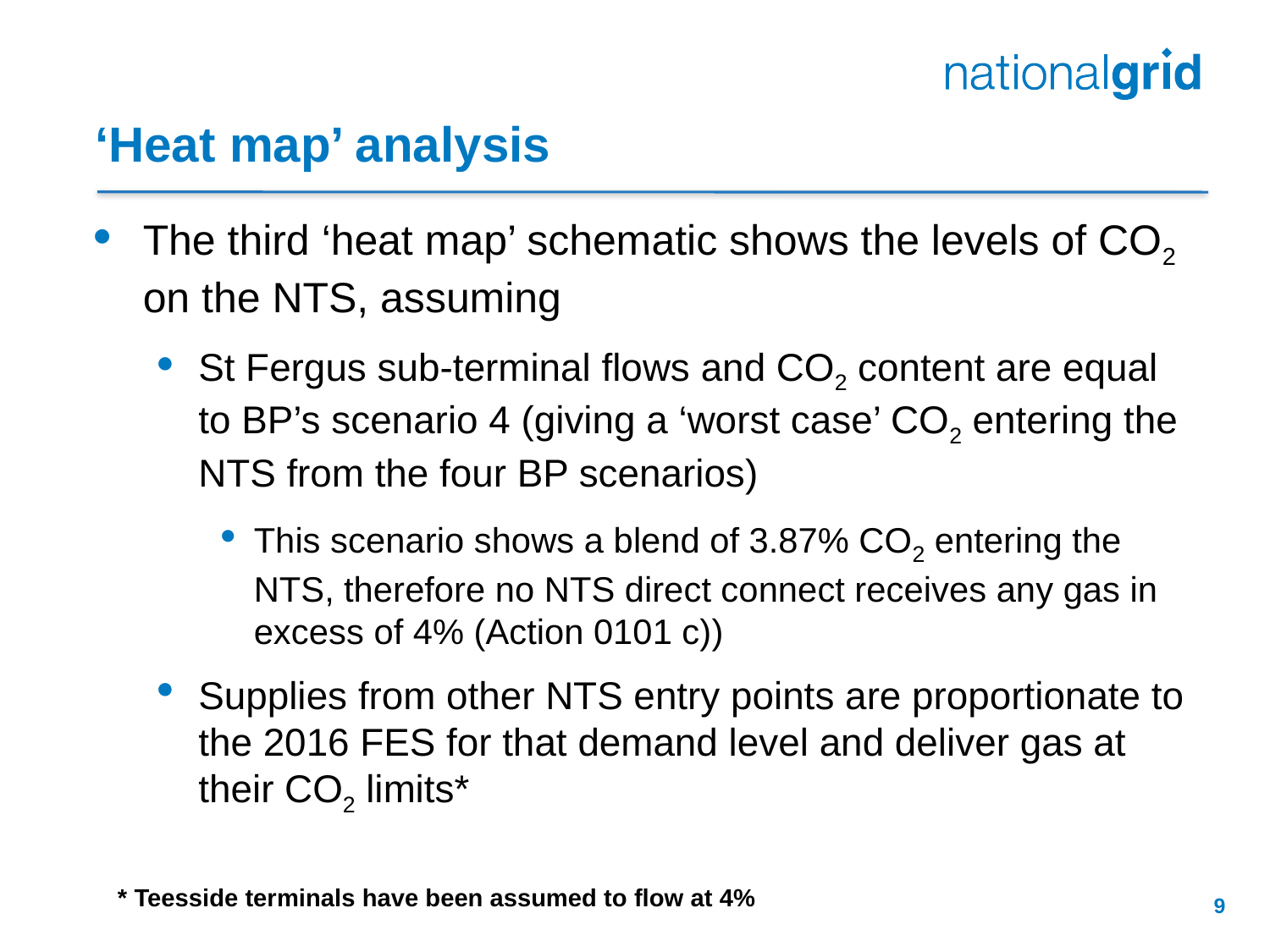

# ‘Heat map’ analysis
The third ‘heat map’ schematic shows the levels of CO2 on the NTS, assuming
St Fergus sub-terminal flows and CO2 content are equal to BP’s scenario 4 (giving a ‘worst case’ CO2 entering the NTS from the four BP scenarios)
This scenario shows a blend of 3.87% CO2 entering the NTS, therefore no NTS direct connect receives any gas in excess of 4% (Action 0101 c))
Supplies from other NTS entry points are proportionate to the 2016 FES for that demand level and deliver gas at their CO2 limits*

* Teesside terminals have been assumed to flow at 4%
9